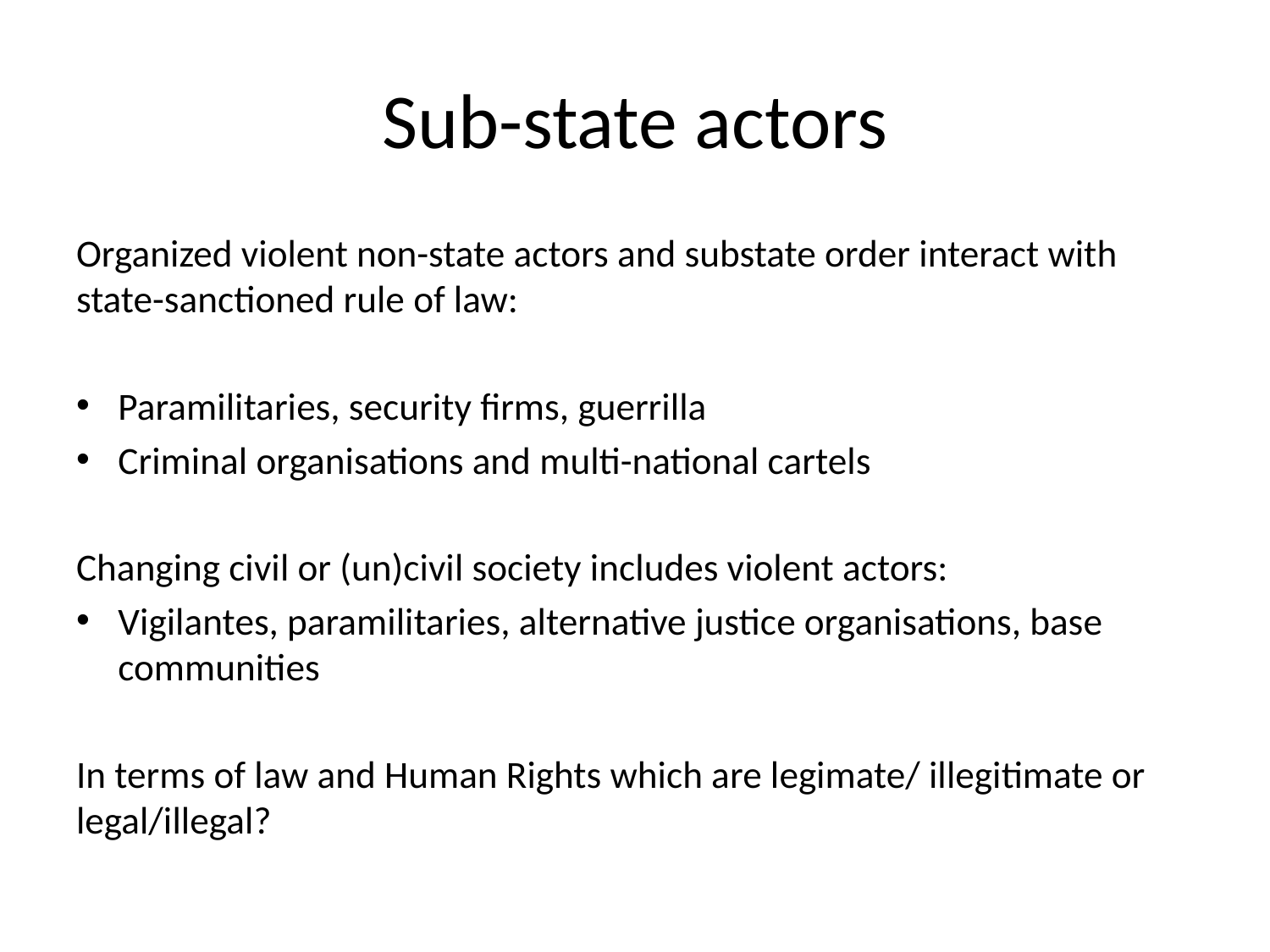

# Sub-state actors
Organized violent non-state actors and substate order interact with state-sanctioned rule of law:

Paramilitaries, security firms, guerrilla
Criminal organisations and multi-national cartels

Changing civil or (un)civil society includes violent actors:
Vigilantes, paramilitaries, alternative justice organisations, base communities

In terms of law and Human Rights which are legimate/ illegitimate or legal/illegal?